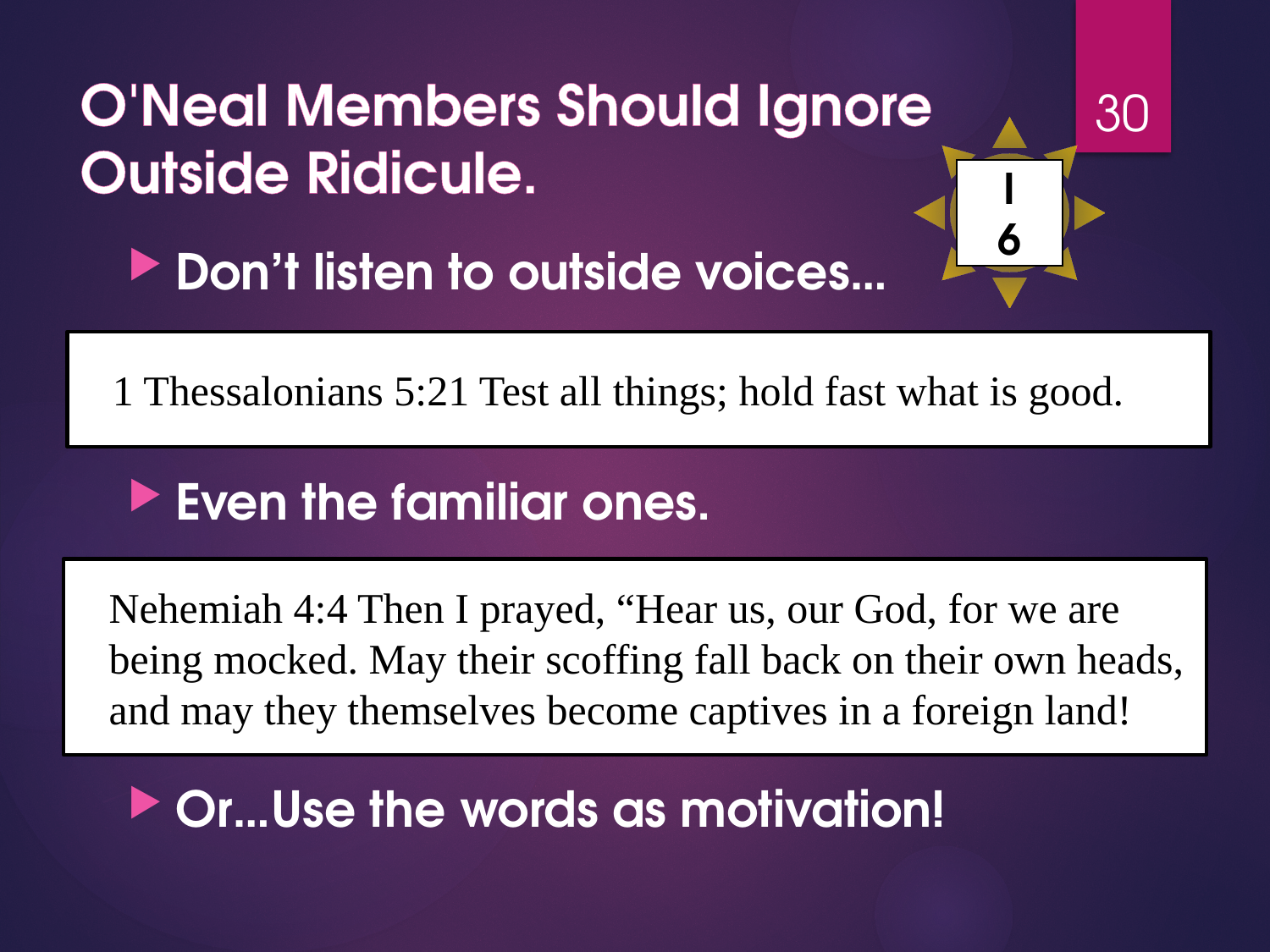

30
# O'Neal Members Should Ignore Outside Ridicule.

I
6
Don’t listen to outside voices…

Even the familiar ones.

Or…Use the words as motivation!

1 Thessalonians 5:21 Test all things; hold fast what is good.
Nehemiah 4:4 Then I prayed, “Hear us, our God, for we are being mocked. May their scoffing fall back on their own heads, and may they themselves become captives in a foreign land!